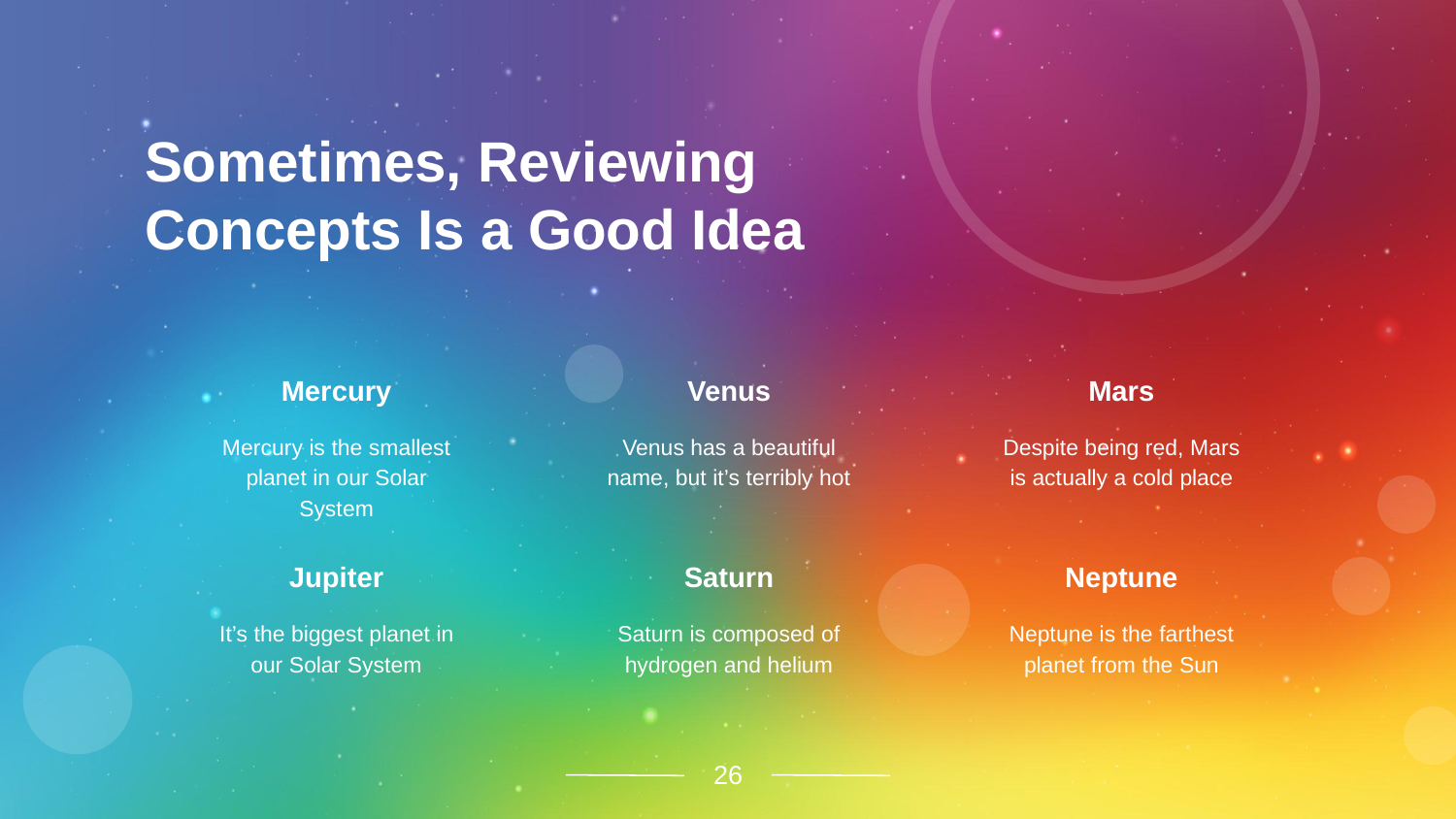

# Sometimes, Reviewing Concepts Is a Good Idea
Mercury
Venus
Mars
Mercury is the smallest planet in our Solar System
Venus has a beautiful name, but it’s terribly hot
Despite being red, Mars is actually a cold place
Jupiter
Saturn
Neptune
It’s the biggest planet in our Solar System
Saturn is composed of hydrogen and helium
Neptune is the farthest planet from the Sun
26